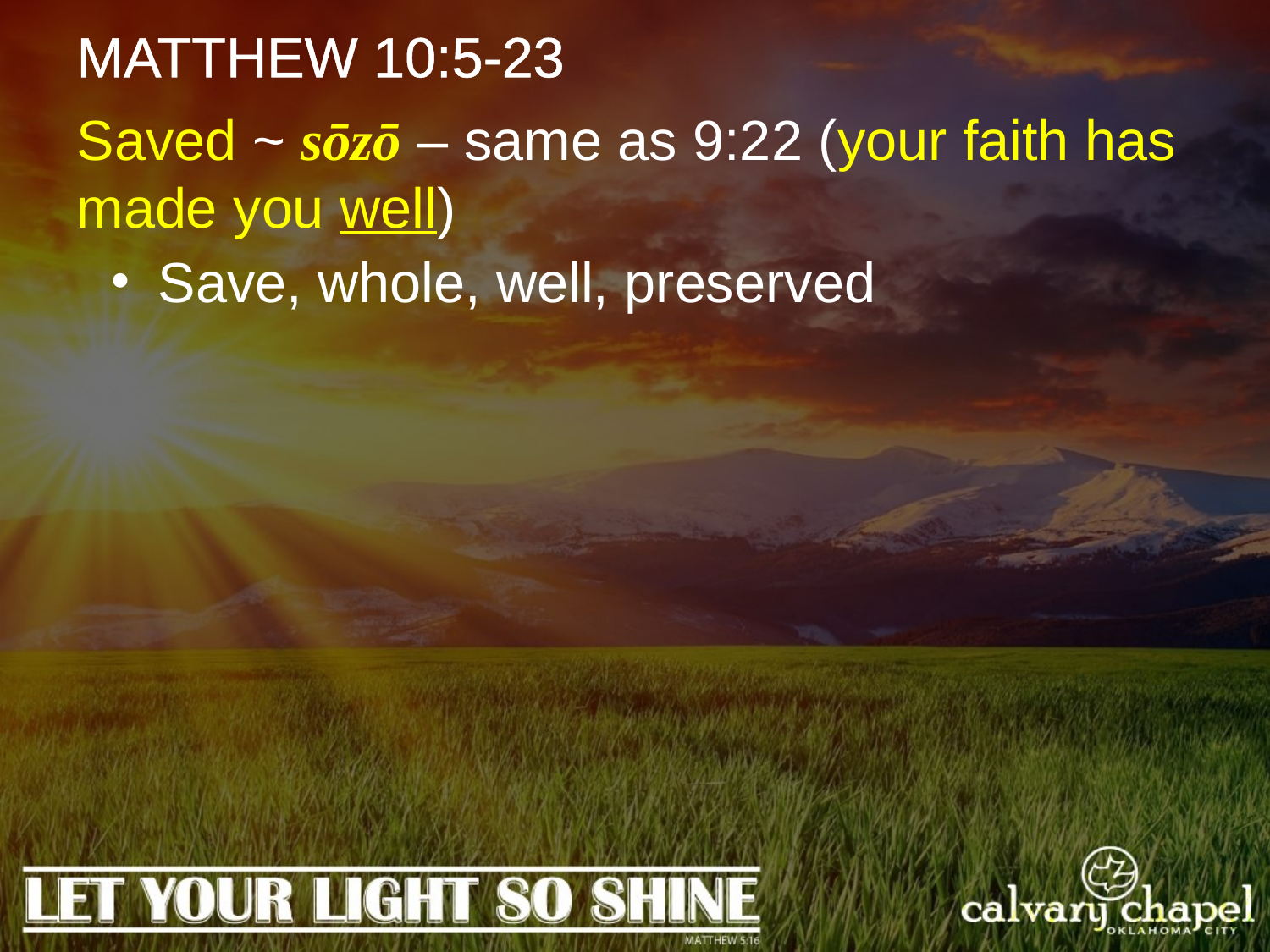

MATTHEW 10:5-23
Saved ~ sōzō – same as 9:22 (your faith has made you well)
 Save, whole, well, preserved